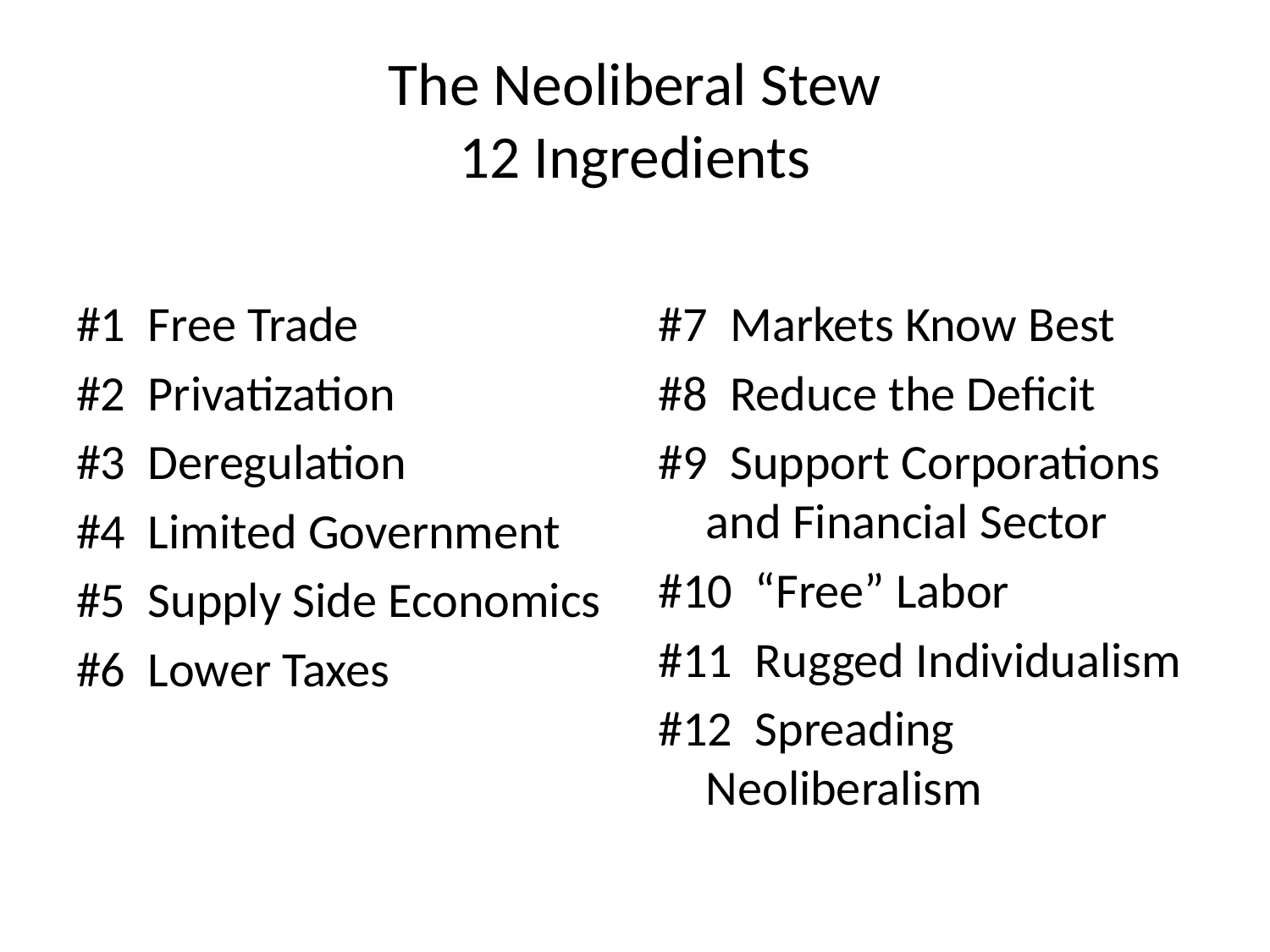

# The Neoliberal Stew 12 Ingredients
#1  Free Trade
#2  Privatization
#3  Deregulation
#4  Limited Government
#5  Supply Side Economics
#6  Lower Taxes
#7  Markets Know Best
#8  Reduce the Deficit
#9  Support Corporations and Financial Sector
#10  “Free” Labor
#11  Rugged Individualism
#12  Spreading Neoliberalism